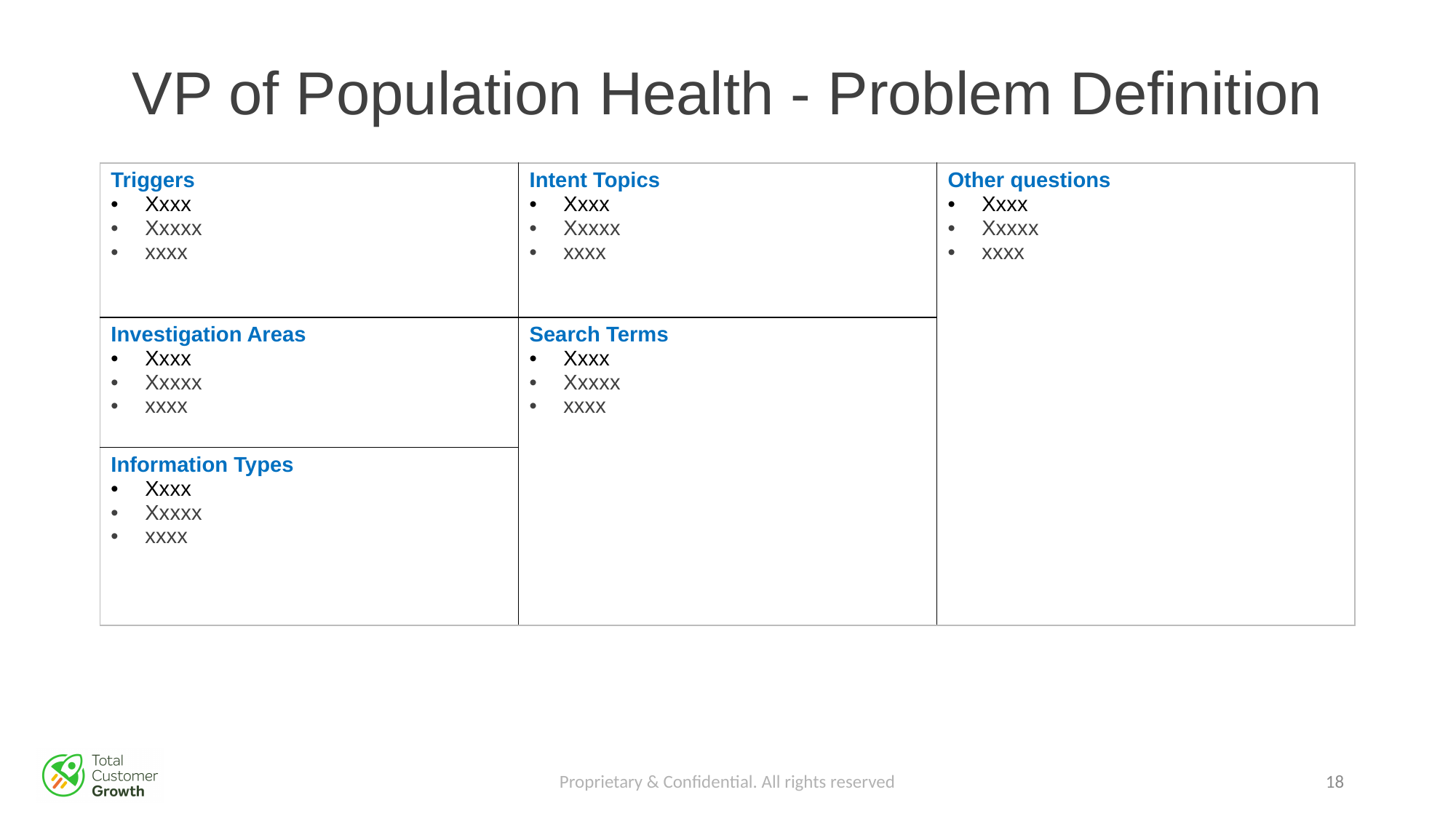

# VP of Population Health - Problem Definition
| Triggers Xxxx Xxxxx xxxx | Intent Topics Xxxx Xxxxx xxxx | Other questions Xxxx Xxxxx xxxx |
| --- | --- | --- |
| Investigation Areas Xxxx Xxxxx xxxx | Search Terms Xxxx Xxxxx xxxx | Other questions What’s best for our population? What happens if we do nothing? How to improve affordability and access for patients? Who else has this problem? Why is this problem occurring? Can we solve with what we have? How does this problem fit into our strategic initiatives and priorities? |
| Information Types Xxxx Xxxxx xxxx | Search Terms Patient Engagement Patient experience Chronic Care Management Personalized care RPM HCAHPS improvement |  |
Proprietary & Confidential. All rights reserved
18